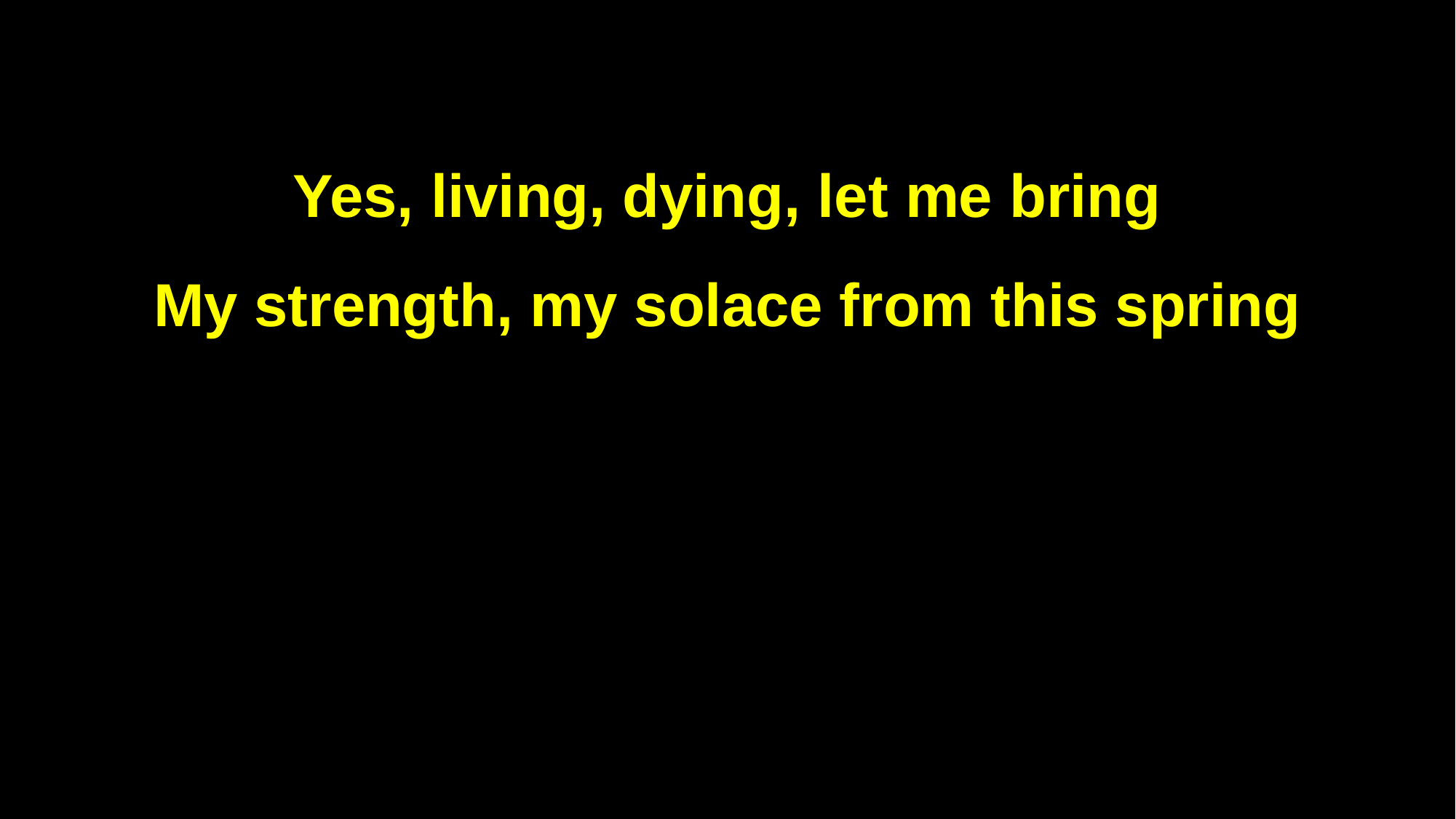

Yes, living, dying, let me bring
My strength, my solace from this spring